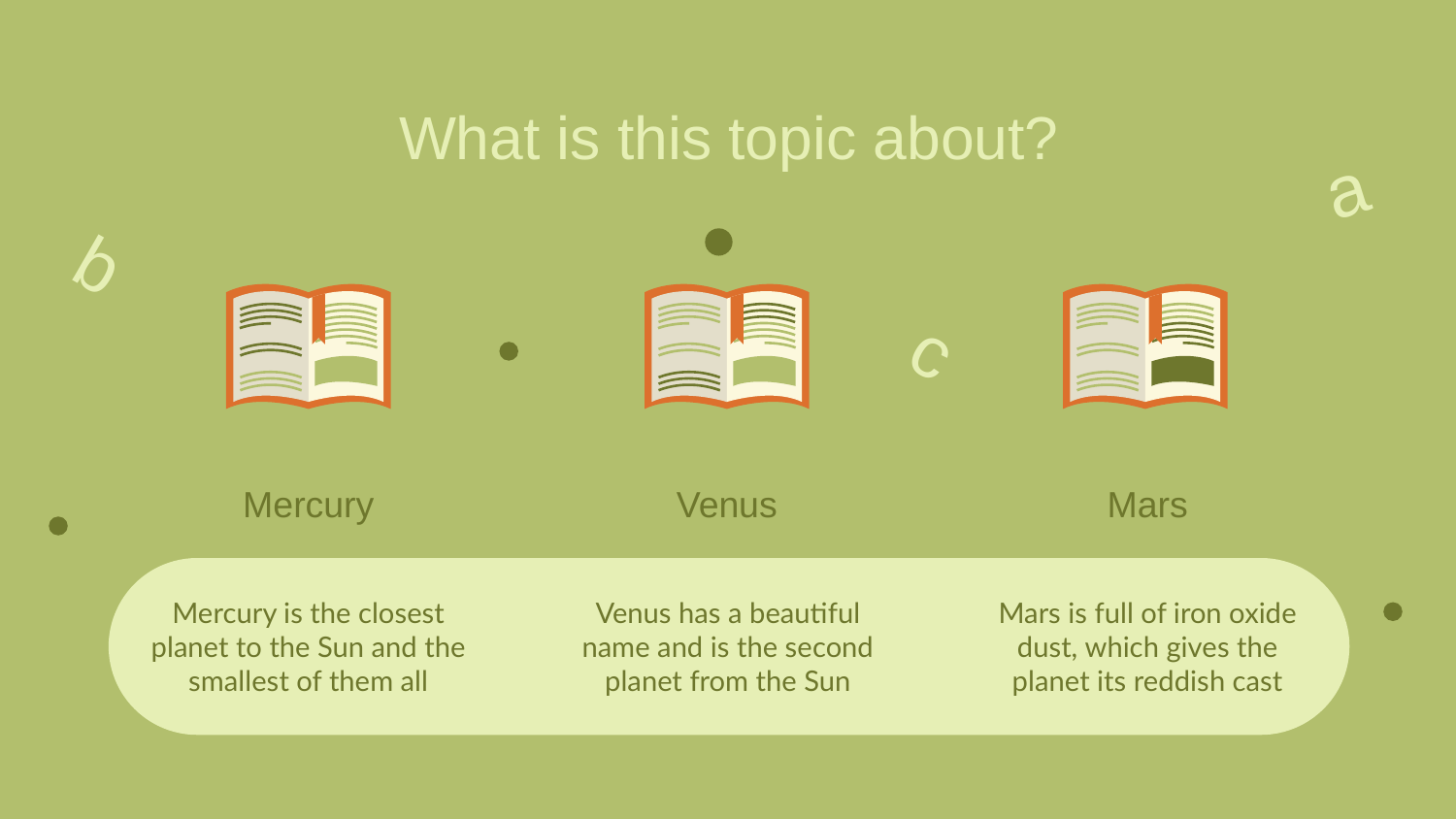

# What is this topic about?
a
b

c

Mercury
Venus
Mars

Mercury is the closest planet to the Sun and the smallest of them all
Mars is full of iron oxide dust, which gives the planet its reddish cast
Venus has a beautiful
name and is the second
planet from the Sun